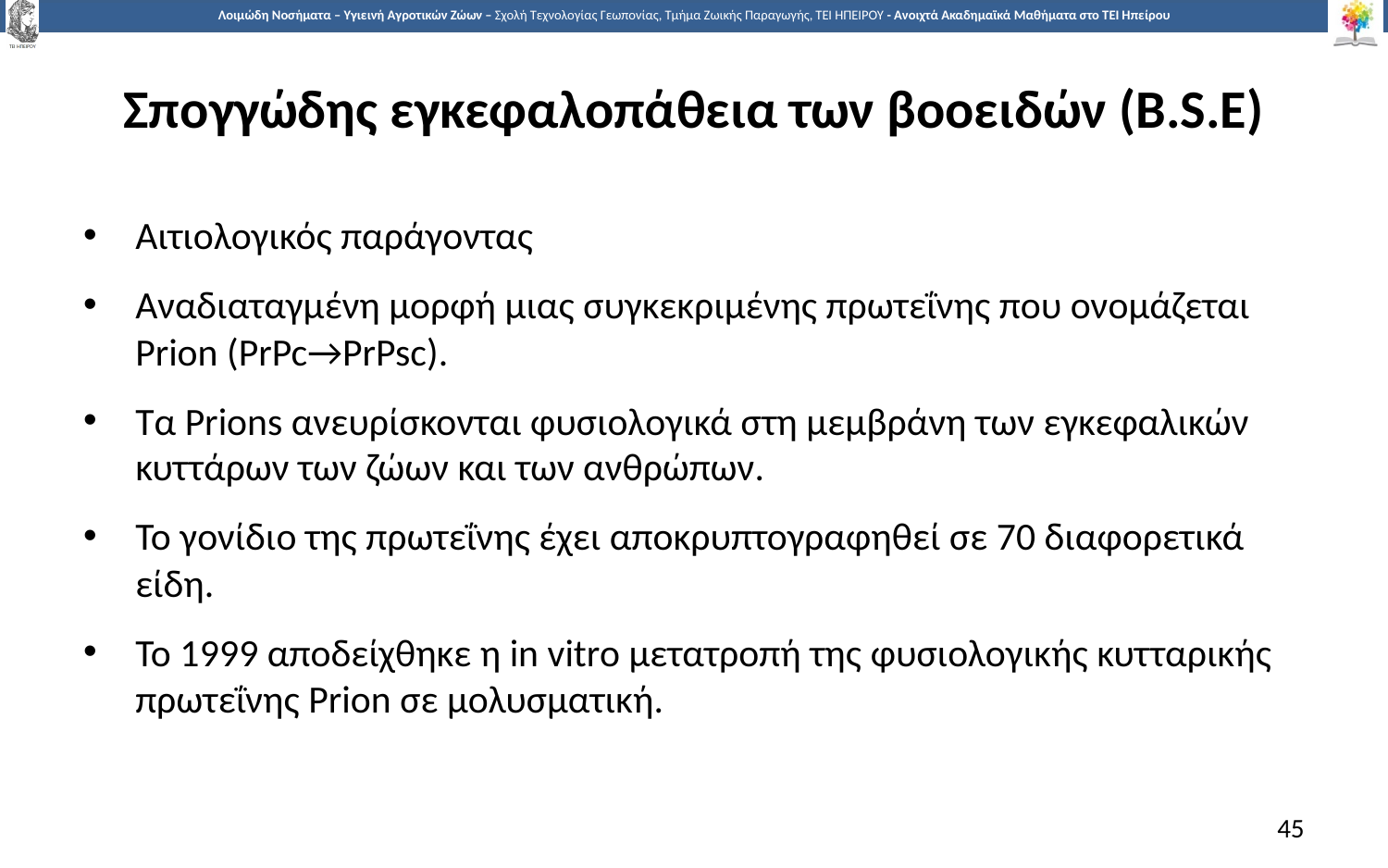

# Σπογγώδης εγκεφαλοπάθεια των βοοειδών (Β.S.E)
Αιτιολογικός παράγοντας
Αναδιαταγμένη μορφή μιας συγκεκριμένης πρωτεΐνης που ονομάζεται Prion (PrPc→PrPsc).
Τα Prions ανευρίσκονται φυσιολογικά στη μεμβράνη των εγκεφαλικών κυττάρων των ζώων και των ανθρώπων.
Το γονίδιο της πρωτεΐνης έχει αποκρυπτογραφηθεί σε 70 διαφορετικά είδη.
Το 1999 αποδείχθηκε η in vitro μετατροπή της φυσιολογικής κυτταρικής πρωτεΐνης Prion σε μολυσματική.
45